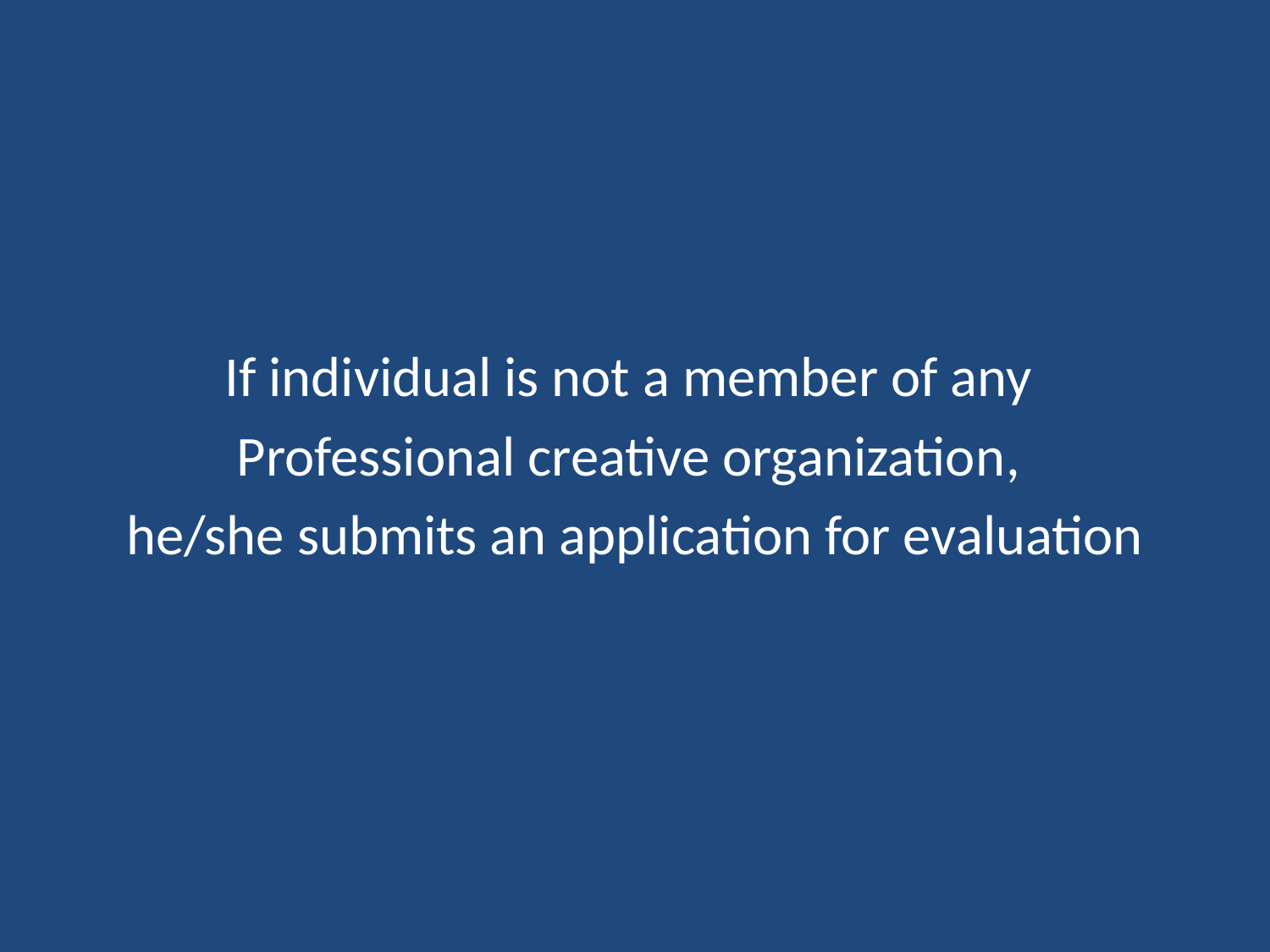

#

If individual is not a member of any
Professional creative organization,
he/she submits an application for evaluation